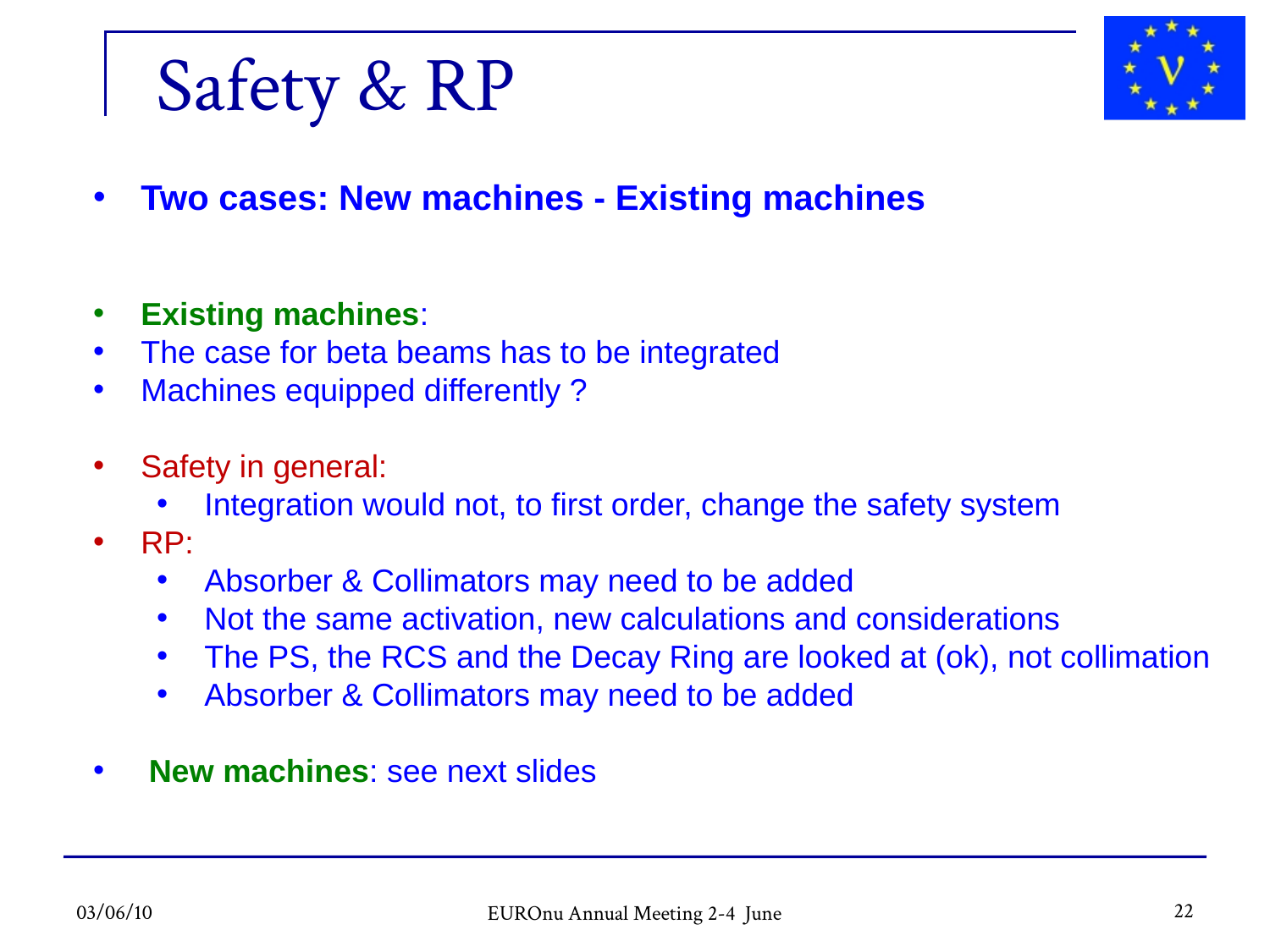

Safety & RP

Two cases: New machines - Existing machines

Existing machines:
The case for beta beams has to be integrated
Machines equipped differently ?

Safety in general:
Integration would not, to first order, change the safety system
RP:
Absorber & Collimators may need to be added
Not the same activation, new calculations and considerations
The PS, the RCS and the Decay Ring are looked at (ok), not collimation
Absorber & Collimators may need to be added

     New machines: see next slides
03/06/10
22
EUROnu Annual Meeting 2-4  June